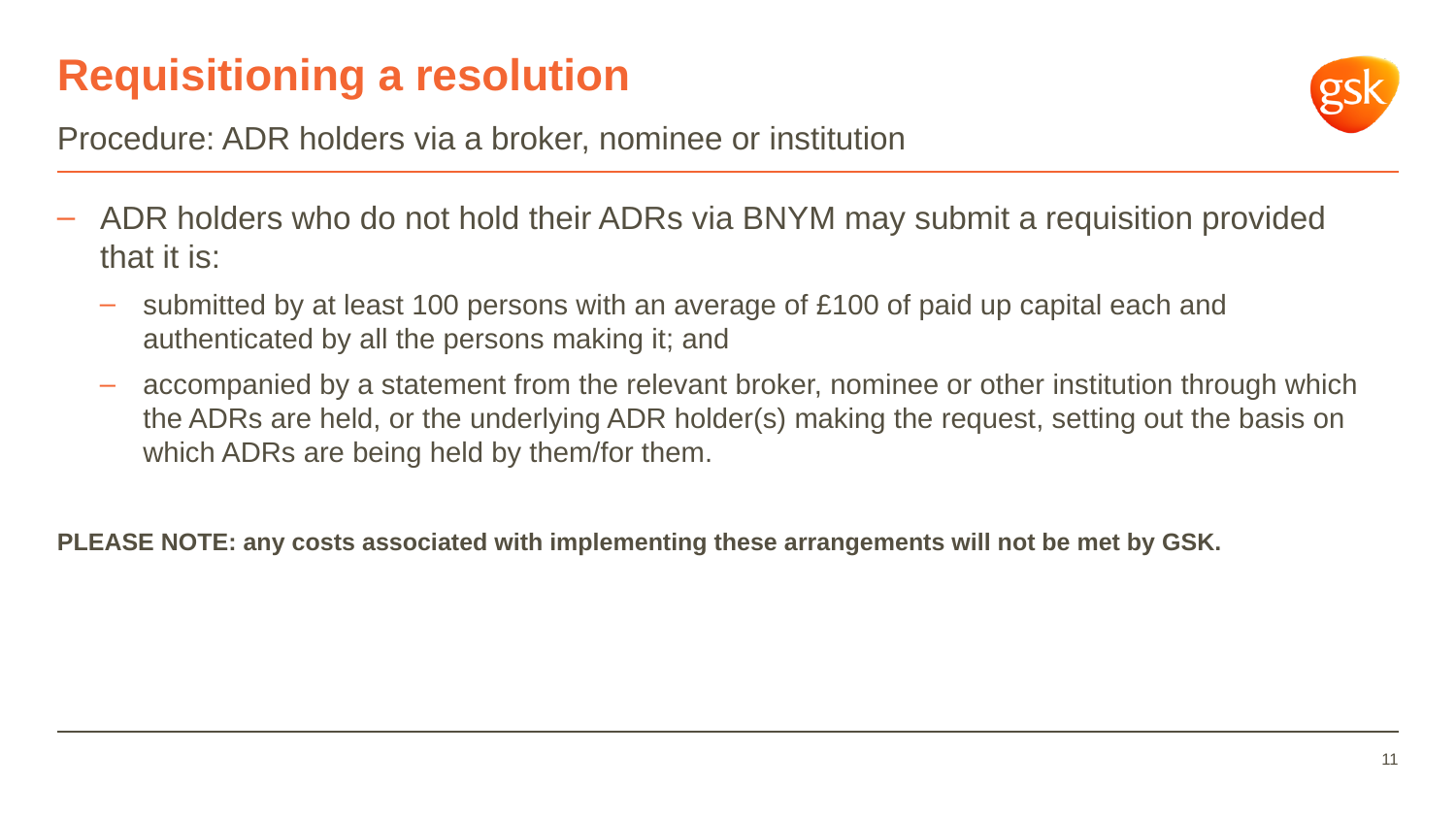

# Requisitioning a resolution
Procedure: ADR holders via a broker, nominee or institution
ADR holders who do not hold their ADRs via BNYM may submit a requisition provided that it is:
submitted by at least 100 persons with an average of £100 of paid up capital each and authenticated by all the persons making it; and
accompanied by a statement from the relevant broker, nominee or other institution through which the ADRs are held, or the underlying ADR holder(s) making the request, setting out the basis on which ADRs are being held by them/for them.

PLEASE NOTE: any costs associated with implementing these arrangements will not be met by GSK.

11